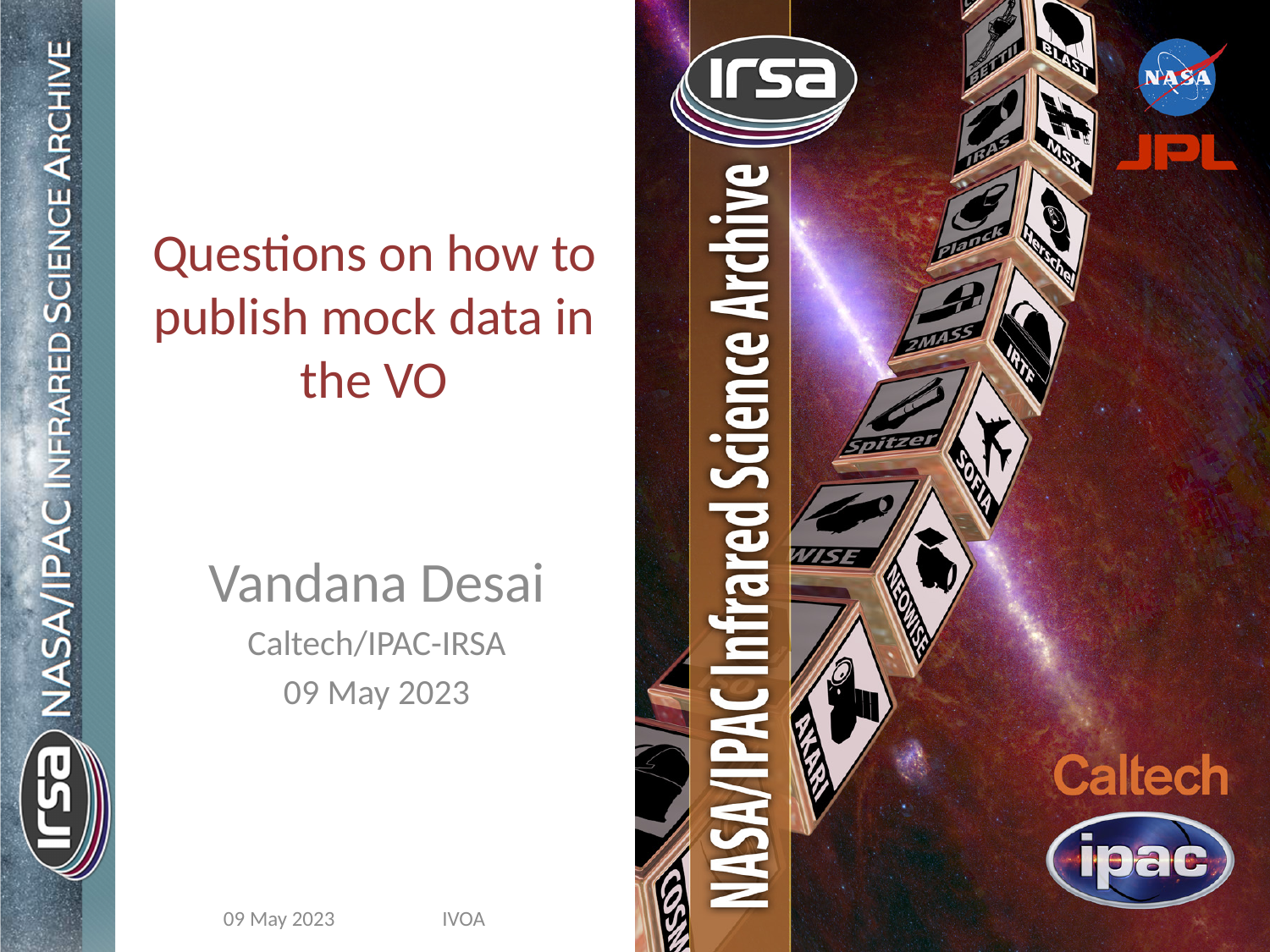

# Questions on how to publish mock data in the VO
Vandana Desai
Caltech/IPAC-IRSA
09 May 2023
IVOA
09 May 2023